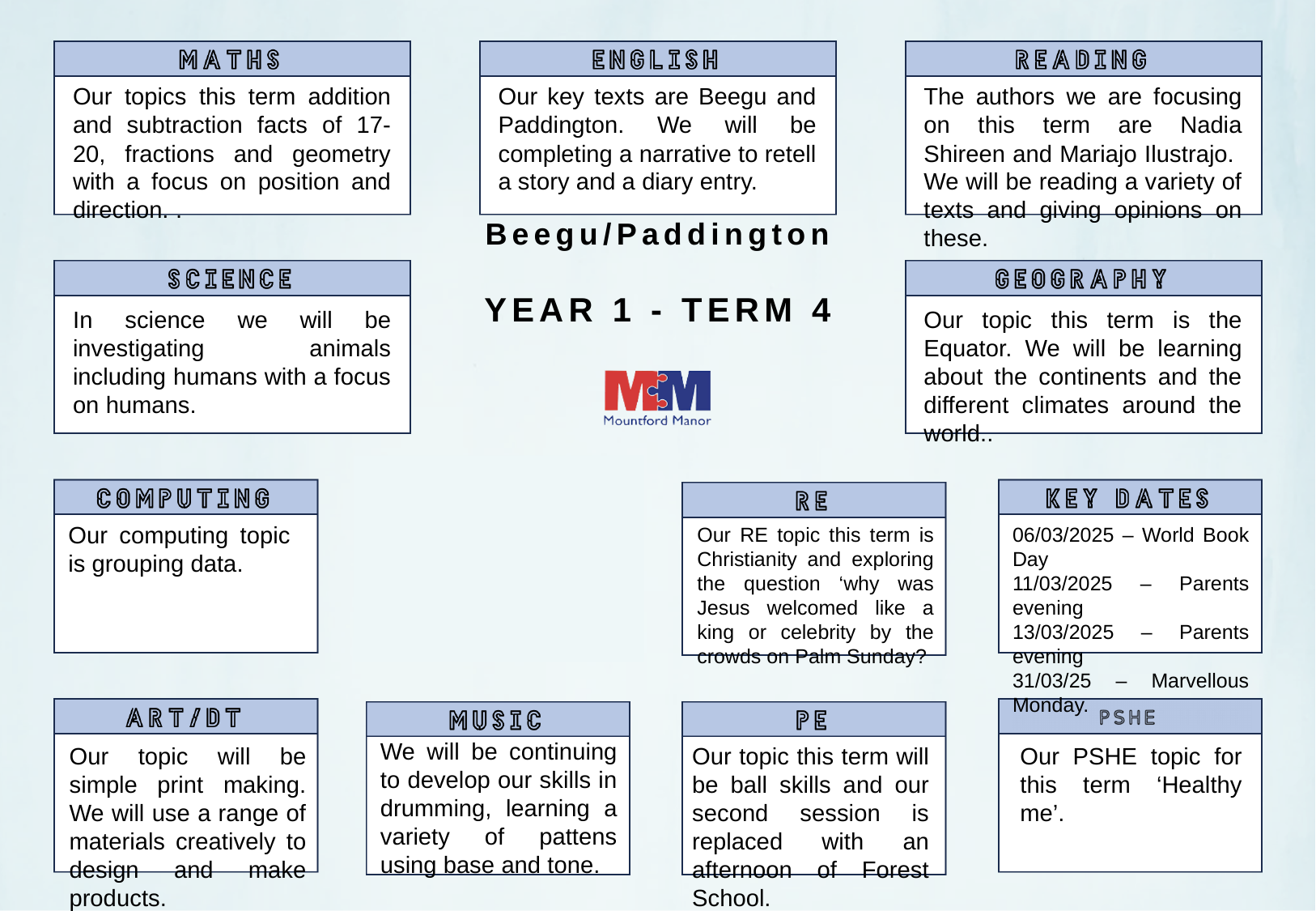

Our topics this term addition and subtraction facts of 17-20, fractions and geometry with a focus on position and direction. .
Our key texts are Beegu and Paddington. We will be completing a narrative to retell a story and a diary entry.
The authors we are focusing on this term are Nadia Shireen and Mariajo Ilustrajo.  We will be reading a variety of texts and giving opinions on these.
Beegu/Paddington

YEAR 1 - TERM 4
In science we will be investigating animals including humans with a focus on humans.
Our topic this term is the Equator. We will be learning about the continents and the different climates around the world..

Our computing topic is grouping data.
Our RE topic this term is Christianity and exploring the question ‘why was Jesus welcomed like a king or celebrity by the crowds on Palm Sunday?
06/03/2025 – World Book Day
11/03/2025 – Parents evening
13/03/2025 – Parents evening
31/03/25 – Marvellous Monday.

We will be continuing to develop our skills in drumming, learning a variety of pattens using base and tone.
Our topic will be simple print making. We will use a range of materials creatively to design and make products.
Our topic this term will be ball skills and our second session is replaced with an afternoon of Forest School.
Our PSHE topic for this term ‘Healthy me’.